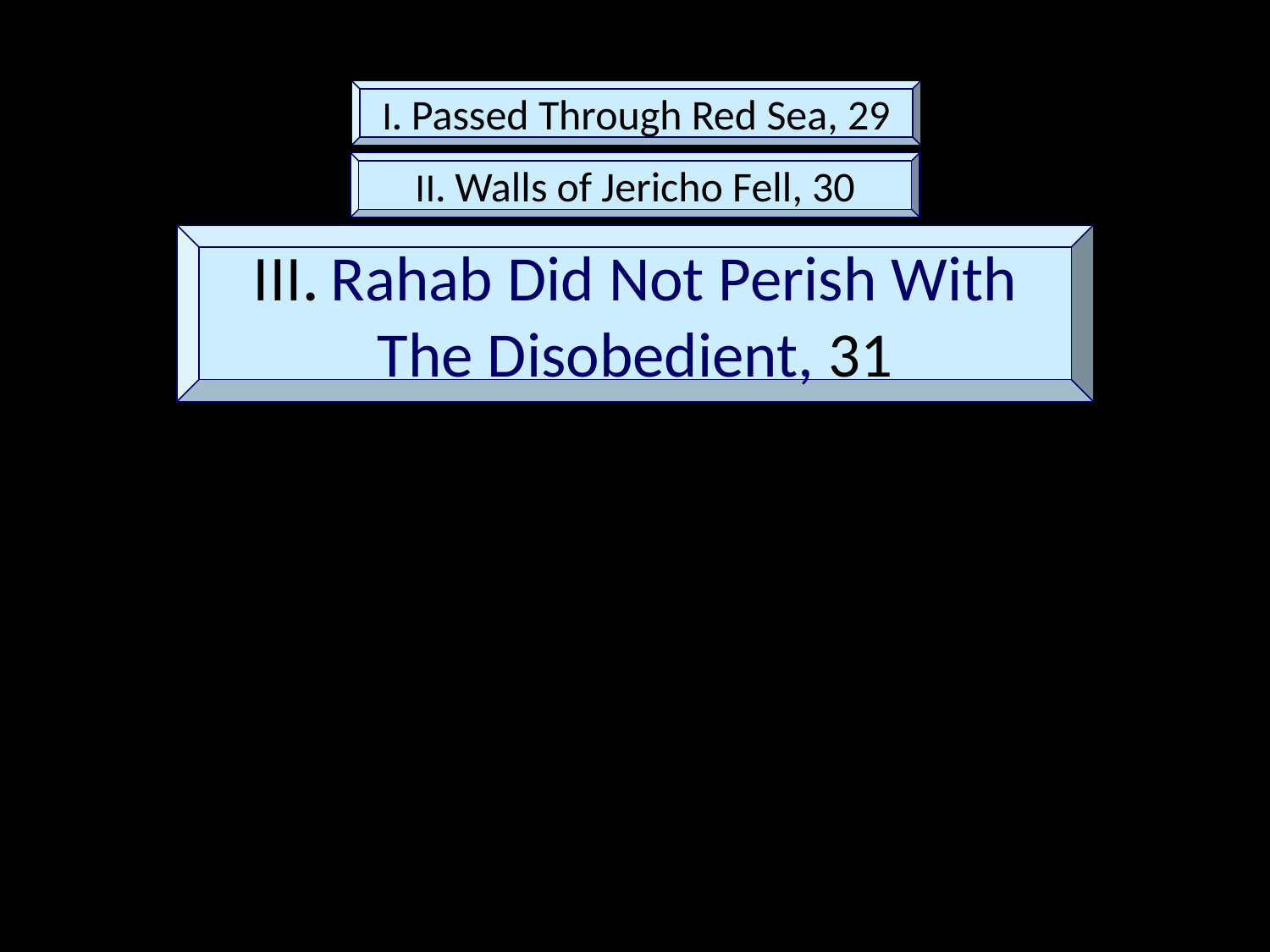

I. Passed Through Red Sea, 29
II. Walls of Jericho Fell, 30
III. Rahab Did Not Perish With
The Disobedient, 31